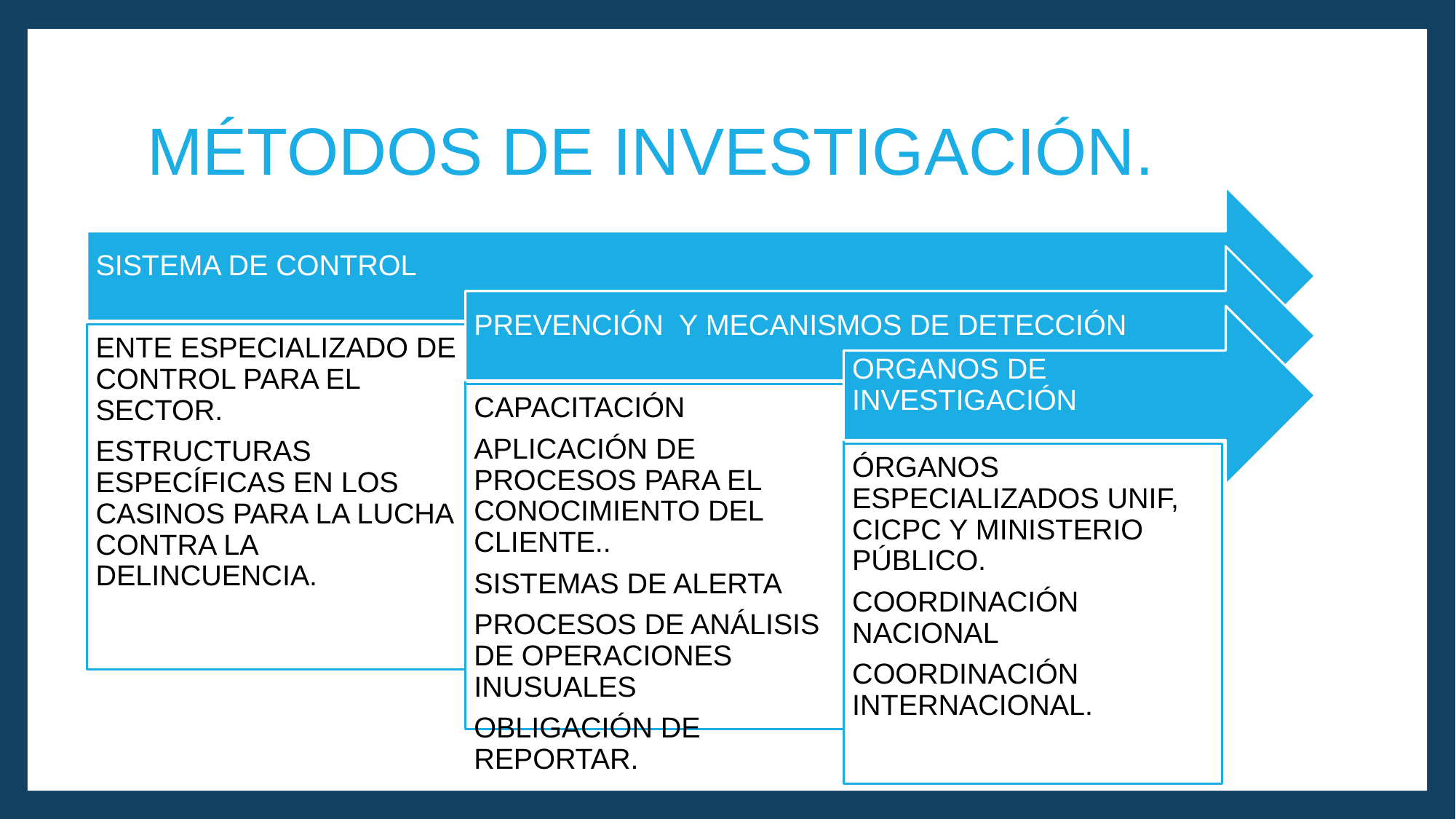

# MÉTODOS DE INVESTIGACIÓN.
SISTEMA DE CONTROL
ENTE ESPECIALIZADO DE CONTROL PARA EL SECTOR.
ESTRUCTURAS ESPECÍFICAS EN LOS CASINOS PARA LA LUCHA CONTRA LA DELINCUENCIA.
PREVENCIÓN  Y MECANISMOS DE DETECCIÓN
CAPACITACIÓN
APLICACIÓN DE PROCESOS PARA EL CONOCIMIENTO DEL CLIENTE..
SISTEMAS DE ALERTA
PROCESOS DE ANÁLISIS DE OPERACIONES INUSUALES
OBLIGACIÓN DE REPORTAR.
ORGANOS DE INVESTIGACIÓN
ÓRGANOS ESPECIALIZADOS UNIF, CICPC Y MINISTERIO PÚBLICO.
COORDINACIÓN NACIONAL
COORDINACIÓN INTERNACIONAL.